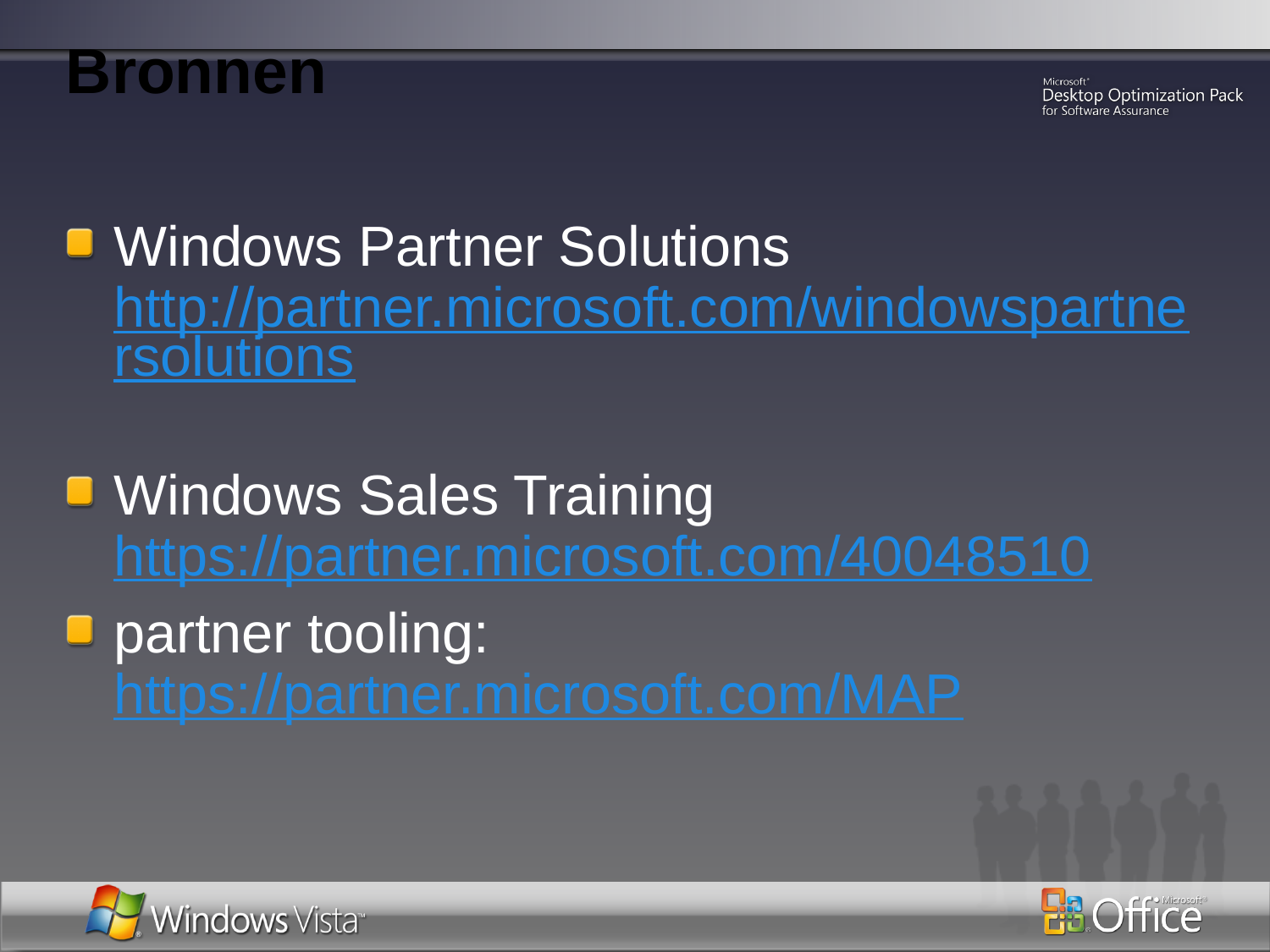

# Bronnen
Windows Partner Solutions
http://partner.microsoft.com/windowspartnersolutions
Windows Sales Training
https://partner.microsoft.com/40048510
partner tooling:
https://partner.microsoft.com/MAP